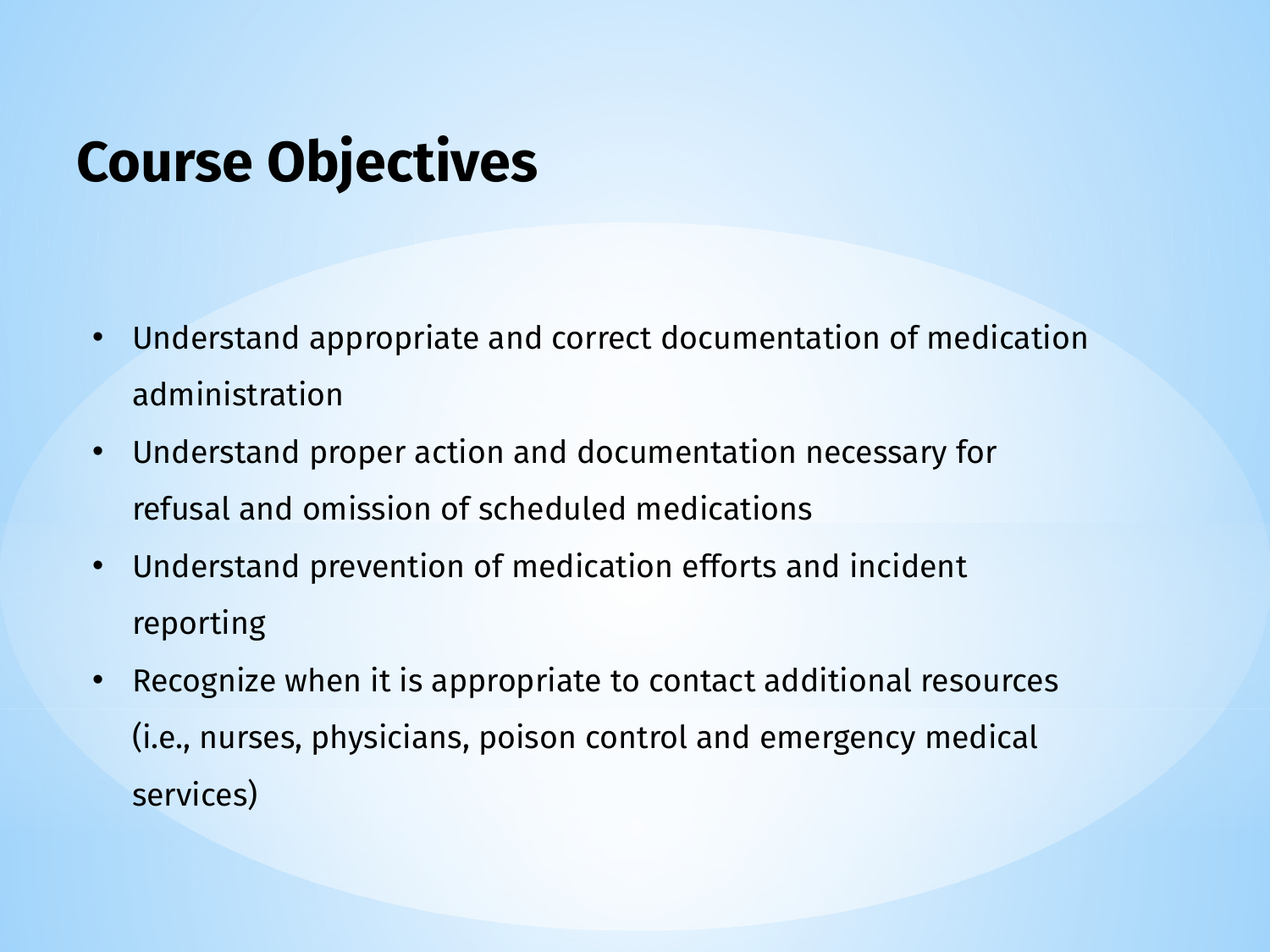

Course Objectives

Understand appropriate and correct documentation of medication administration
Understand proper action and documentation necessary for refusal and omission of scheduled medications
Understand prevention of medication efforts and incident reporting
Recognize when it is appropriate to contact additional resources (i.e., nurses, physicians, poison control and emergency medical services)